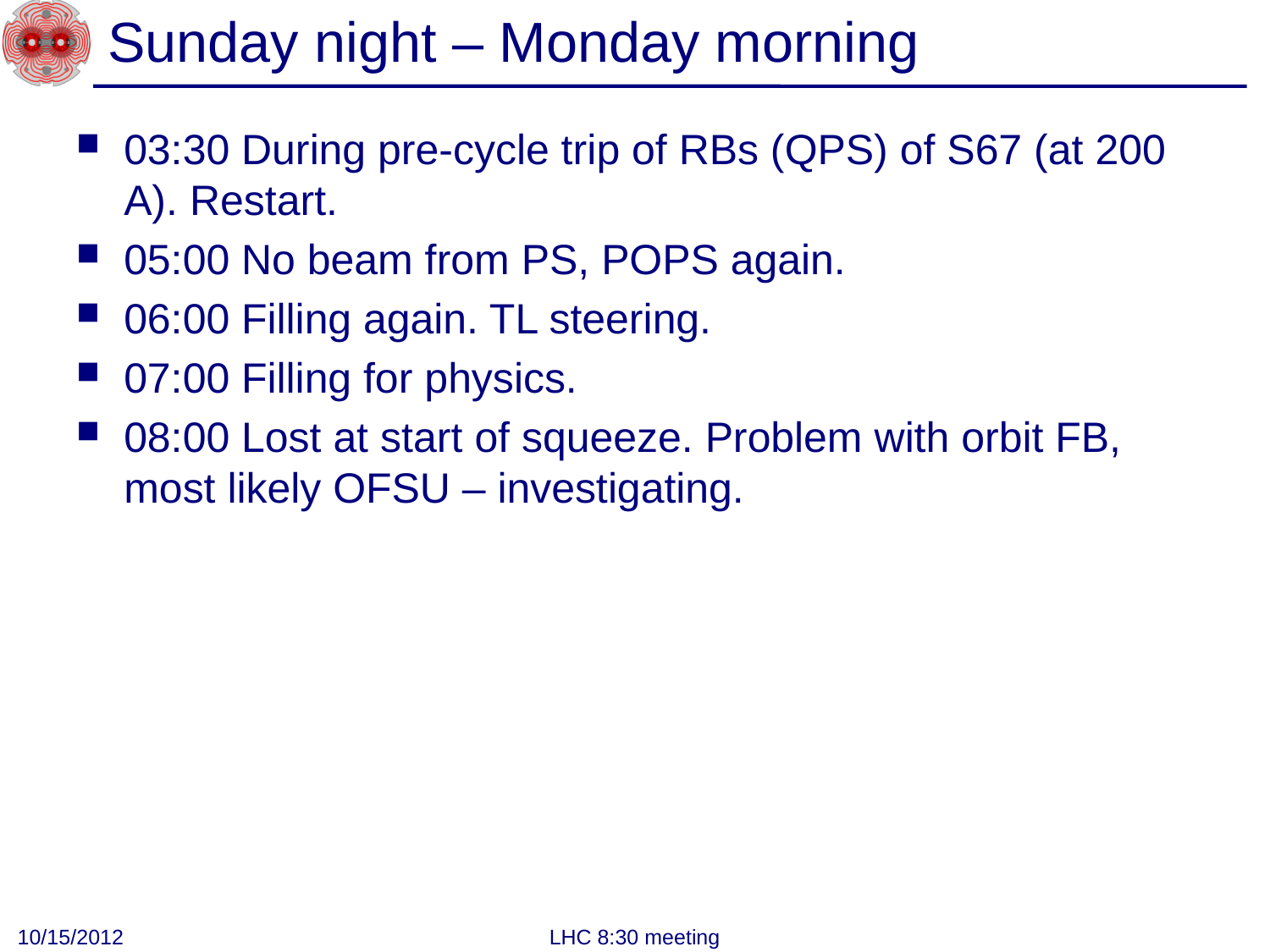

# Sunday night – Monday morning
03:30 During pre-cycle trip of RBs (QPS) of S67 (at 200 A). Restart.
05:00 No beam from PS, POPS again.
06:00 Filling again. TL steering.
07:00 Filling for physics.
08:00 Lost at start of squeeze. Problem with orbit FB, most likely OFSU – investigating.
10/15/2012
LHC 8:30 meeting